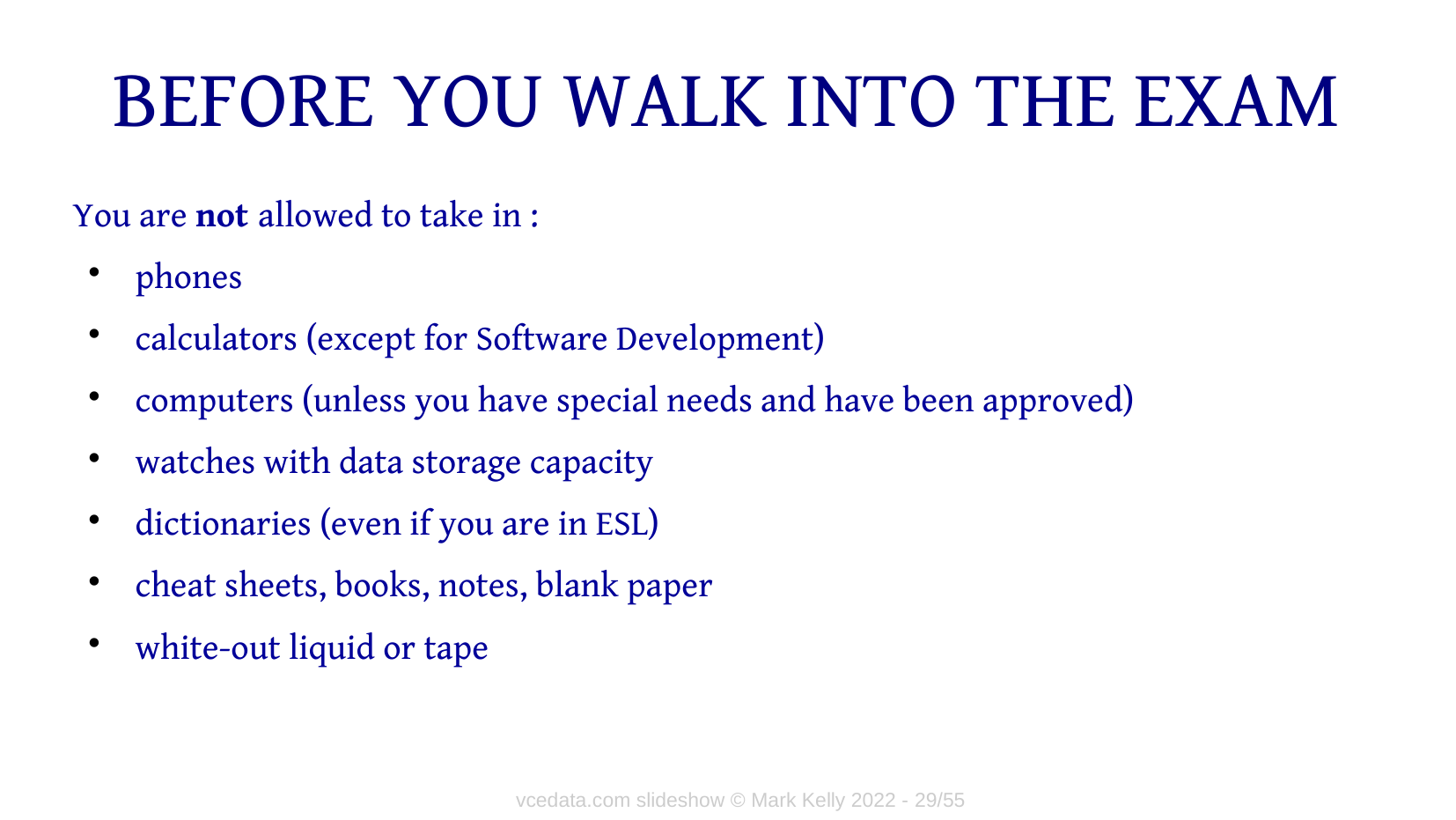

# BEFORE YOU WALK INTO THE EXAM
You are not allowed to take in :
phones
calculators (except for Software Development)
computers (unless you have special needs and have been approved)
watches with data storage capacity
dictionaries (even if you are in ESL)
cheat sheets, books, notes, blank paper
white-out liquid or tape
vcedata.com slideshow © Mark Kelly 2022 - 29/29